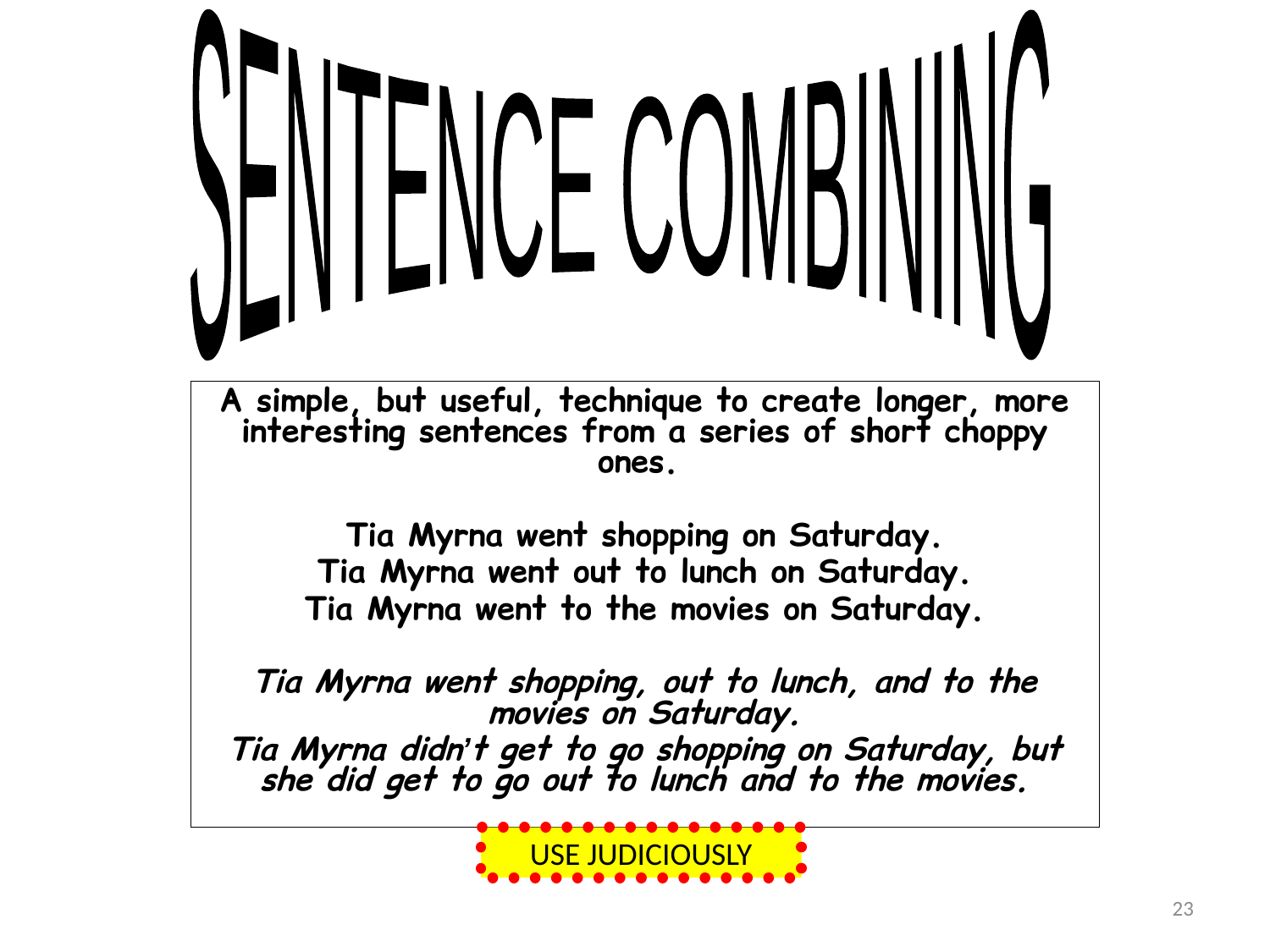

SENTENCE COMBINING
A simple, but useful, technique to create longer, more interesting sentences from a series of short choppy ones.

Tia Myrna went shopping on Saturday.
Tia Myrna went out to lunch on Saturday.
Tia Myrna went to the movies on Saturday.

Tia Myrna went shopping, out to lunch, and to the movies on Saturday.
Tia Myrna didn’t get to go shopping on Saturday, but she did get to go out to lunch and to the movies.
USE JUDICIOUSLY
23